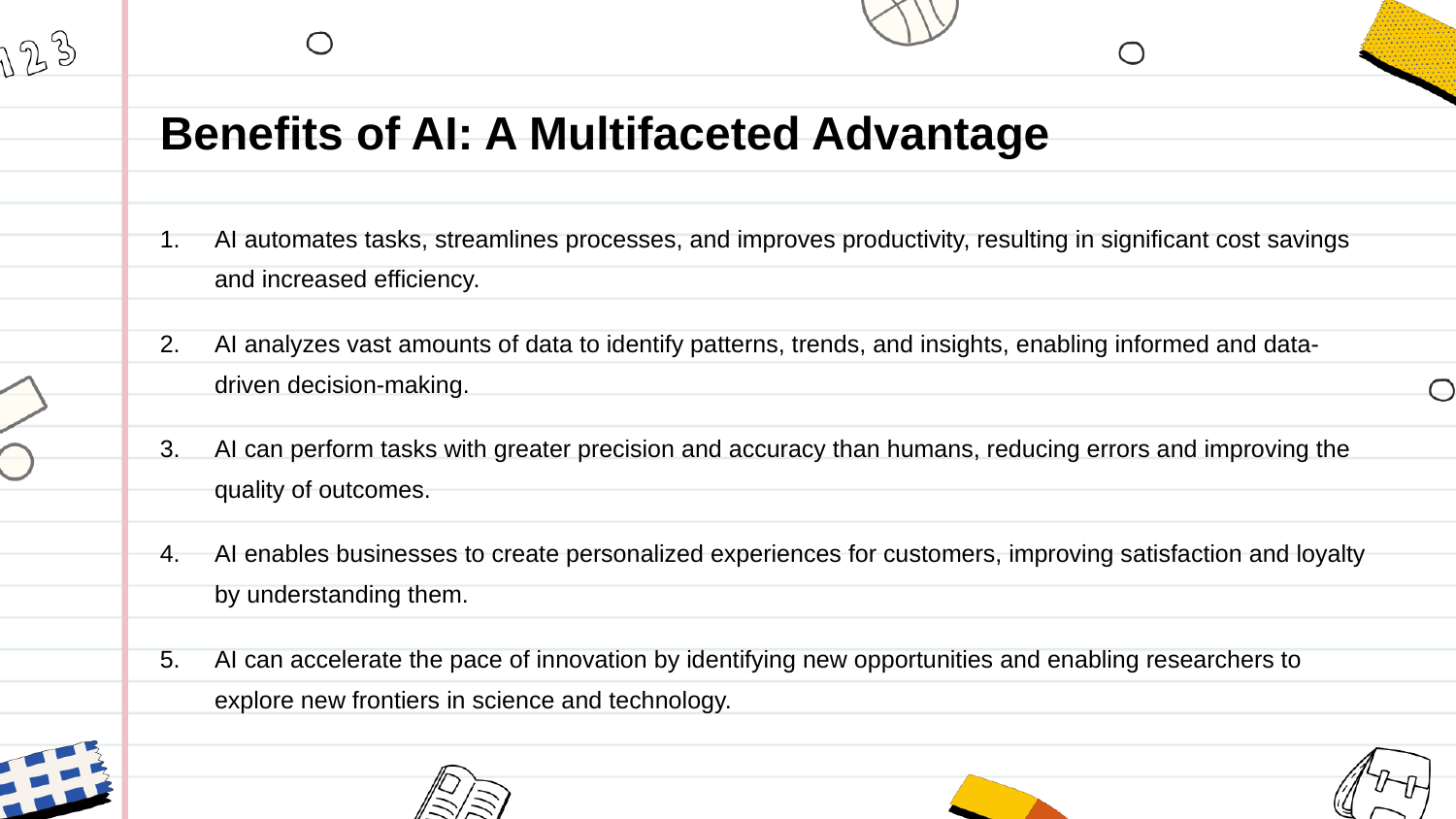

Benefits of AI: A Multifaceted Advantage
AI automates tasks, streamlines processes, and improves productivity, resulting in significant cost savings and increased efficiency.
AI analyzes vast amounts of data to identify patterns, trends, and insights, enabling informed and data-driven decision-making.
AI can perform tasks with greater precision and accuracy than humans, reducing errors and improving the quality of outcomes.
AI enables businesses to create personalized experiences for customers, improving satisfaction and loyalty by understanding them.
AI can accelerate the pace of innovation by identifying new opportunities and enabling researchers to explore new frontiers in science and technology.